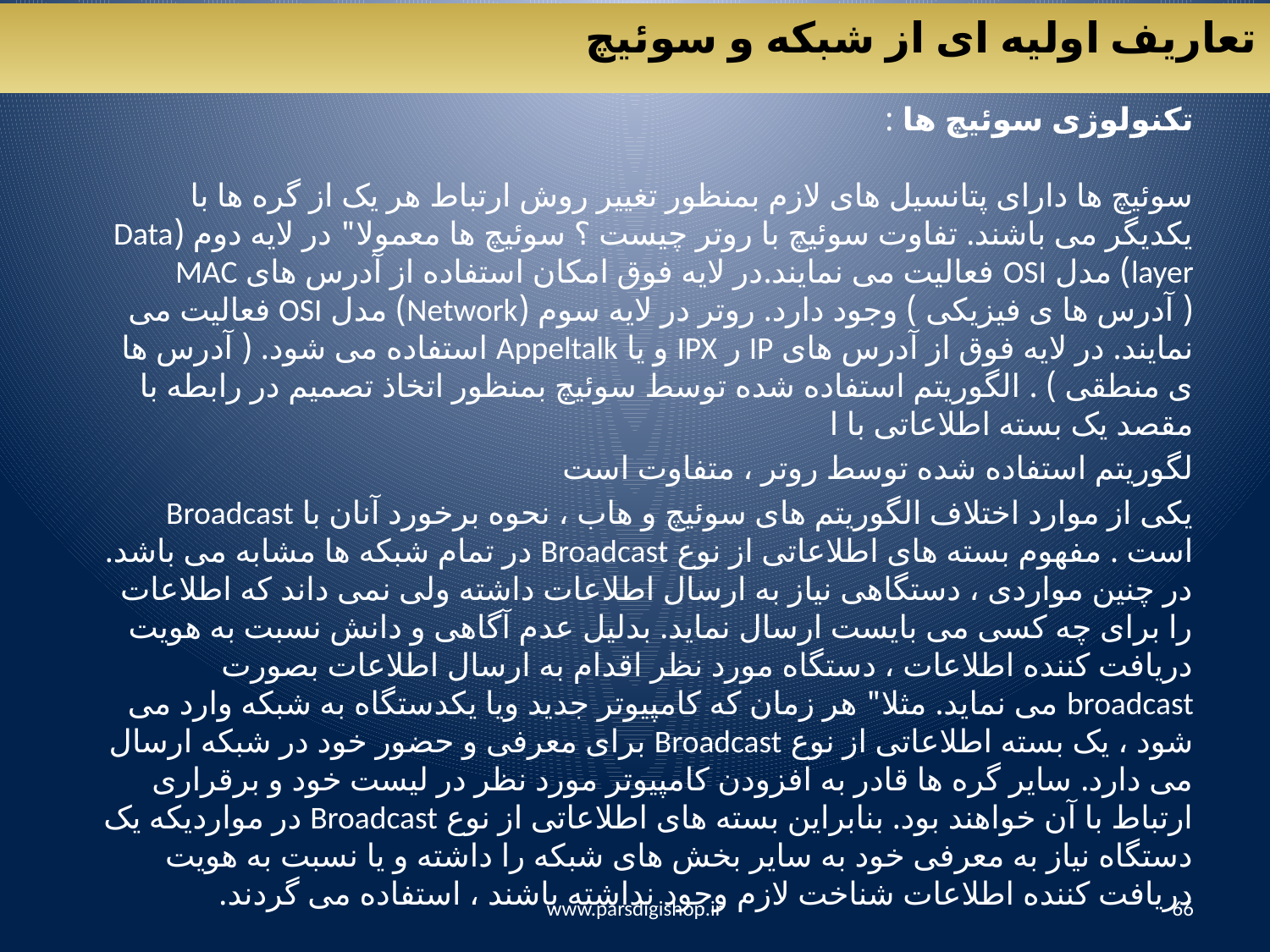

تعاریف اولیه ای از شبکه و سوئیچ
تکنولوژی سوئيچ ها :
سوئيچ ها دارای پتانسيل های لازم بمنظور تغيير روش ارتباط هر يک از گره ها با يکديگر می باشند. تفاوت سوئيچ با روتر چيست ؟ سوئيچ ها معمولا" در لايه دوم (Data layer) مدل OSI فعاليت می نمايند.در لايه فوق امکان استفاده از آدرس های MAC ( آدرس ها ی فيزيکی ) وجود دارد. روتر در لايه سوم (Network) مدل OSI فعاليت می نمايند. در لايه فوق از آدرس های IP ر IPX و يا Appeltalk استفاده می شود. ( آدرس ها ی منطقی ) . الگوريتم استفاده شده توسط سوئيچ بمنظور اتخاذ تصميم در رابطه با مقصد يک بسته اطلاعاتی با ا
لگوريتم استفاده شده توسط روتر ، متفاوت است
يکی از موارد اختلاف الگوريتم های سوئيچ و هاب ، نحوه برخورد آنان با Broadcast است . مفهوم بسته های اطلاعاتی از نوع Broadcast در تمام شبکه ها مشابه می باشد. در چنين مواردی ، دستگاهی نياز به ارسال اطلاعات داشته ولی نمی داند که اطلاعات را برای چه کسی می بايست ارسال نمايد. بدليل عدم آگاهی و دانش نسبت به هويت دريافت کننده اطلاعات ، دستگاه مورد نظر اقدام به ارسال اطلاعات بصورت broadcast می نمايد. مثلا" هر زمان که کامپيوتر جديد ويا يکدستگاه به شبکه وارد می شود ، يک بسته اطلاعاتی از نوع Broadcast برای معرفی و حضور خود در شبکه ارسال می دارد. ساير گره ها قادر به افزودن کامپيوتر مورد نظر در ليست خود و برقراری ارتباط با آن خواهند بود. بنابراين بسته های اطلاعاتی از نوع Broadcast در موارديکه يک دستگاه نياز به معرفی خود به ساير بخش های شبکه را داشته و يا نسبت به هويت دريافت کننده اطلاعات شناخت لازم وجود نداشته باشند ، استفاده می گردند.

www.parsdigishop.ir
66